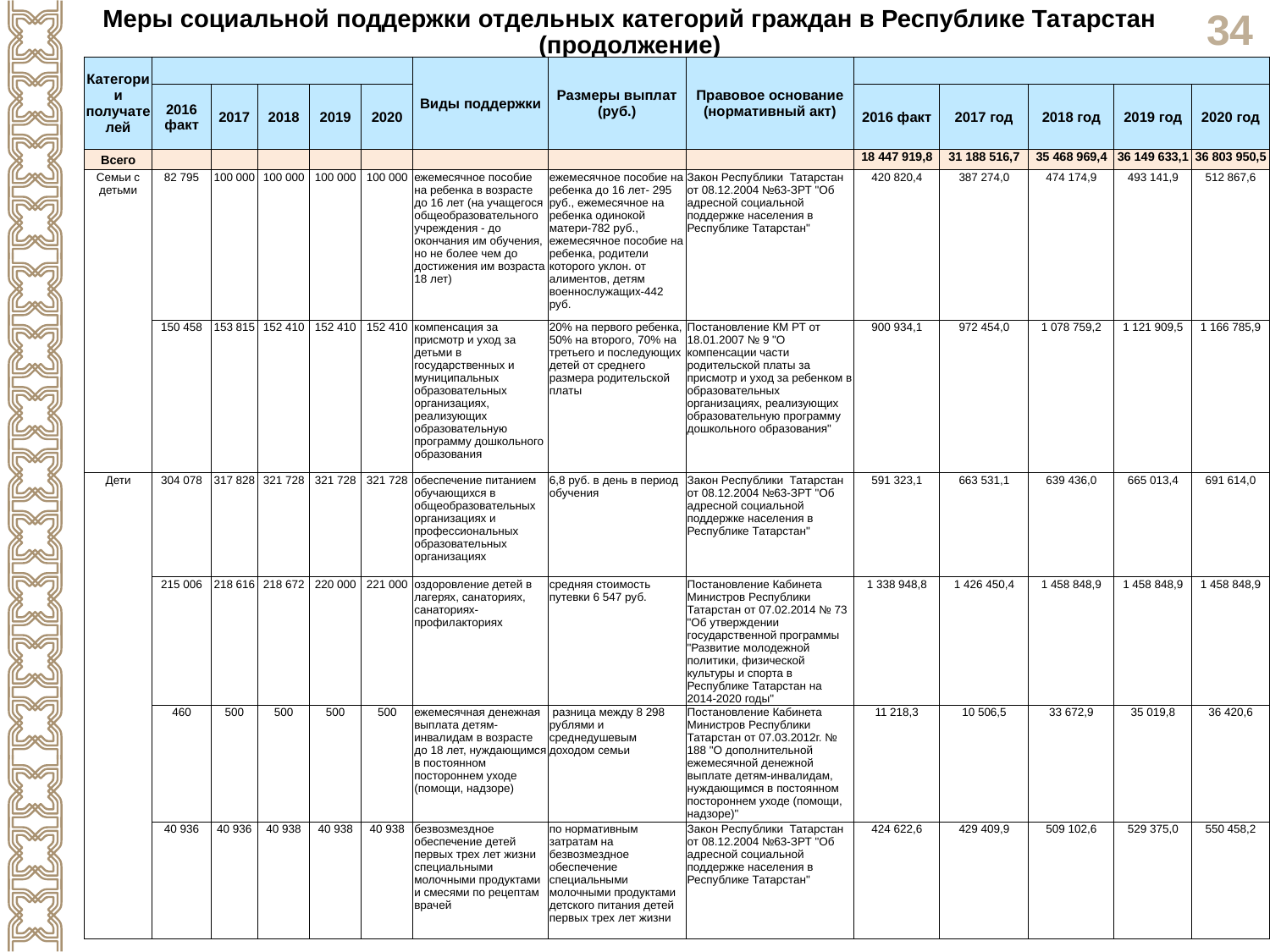

Меры социальной поддержки отдельных категорий граждан в Республике Татарстан
(продолжение)
| Категории получателей |  |  |  |  |  | Виды поддержки | Размеры выплат (руб.) | Правовое основание (нормативный акт) |  |  |  |  |  |
| --- | --- | --- | --- | --- | --- | --- | --- | --- | --- | --- | --- | --- | --- |
|  | 2016 факт | 2017 | 2018 | 2019 | 2020 |  |  |  | 2016 факт | 2017 год | 2018 год | 2019 год | 2020 год |
| Всего |  |  |  |  |  |  |  |  | 18 447 919,8 | 31 188 516,7 | 35 468 969,4 | 36 149 633,1 | 36 803 950,5 |
| Семьи с детьми | 82 795 | 100 000 | 100 000 | 100 000 | 100 000 | ежемесячное пособие на ребенка в возрасте до 16 лет (на учащегося общеобразовательного учреждения - до окончания им обучения, но не более чем до достижения им возраста 18 лет) | ежемесячное пособие на ребенка до 16 лет- 295 руб., ежемесячное на ребенка одинокой матери-782 руб., ежемесячное пособие на ребенка, родители которого уклон. от алиментов, детям военнослужащих-442 руб. | Закон Республики Татарстан от 08.12.2004 №63-ЗРТ "Об адресной социальной поддержке населения в Республике Татарстан" | 420 820,4 | 387 274,0 | 474 174,9 | 493 141,9 | 512 867,6 |
|  | 150 458 | 153 815 | 152 410 | 152 410 | 152 410 | компенсация за присмотр и уход за детьми в государственных и муниципальных образовательных организациях, реализующих образовательную программу дошкольного образования | 20% на первого ребенка, 50% на второго, 70% на третьего и последующих детей от среднего размера родительской платы | Постановление КМ РТ от 18.01.2007 № 9 "О компенсации части родительской платы за присмотр и уход за ребенком в образовательных организациях, реализующих образовательную программу дошкольного образования" | 900 934,1 | 972 454,0 | 1 078 759,2 | 1 121 909,5 | 1 166 785,9 |
| Дети | 304 078 | 317 828 | 321 728 | 321 728 | 321 728 | обеспечение питанием обучающихся в общеобразовательных организациях и профессиональных образовательных организациях | 6,8 руб. в день в период обучения | Закон Республики Татарстан от 08.12.2004 №63-ЗРТ "Об адресной социальной поддержке населения в Республике Татарстан" | 591 323,1 | 663 531,1 | 639 436,0 | 665 013,4 | 691 614,0 |
|  | 215 006 | 218 616 | 218 672 | 220 000 | 221 000 | оздоровление детей в лагерях, санаториях, санаториях-профилакториях | средняя стоимость путевки 6 547 руб. | Постановление Кабинета Министров Республики Татарстан от 07.02.2014 № 73 "Об утверждении государственной программы "Развитие молодежной политики, физической культуры и спорта в Республике Татарстан на 2014-2020 годы" | 1 338 948,8 | 1 426 450,4 | 1 458 848,9 | 1 458 848,9 | 1 458 848,9 |
|  | 460 | 500 | 500 | 500 | 500 | ежемесячная денежная выплата детям-инвалидам в возрасте до 18 лет, нуждающимся в постоянном постороннем уходе (помощи, надзоре) | разница между 8 298 рублями и среднедушевым доходом семьи | Постановление Кабинета Министров Республики Татарстан от 07.03.2012г. № 188 "О дополнительной ежемесячной денежной выплате детям-инвалидам, нуждающимся в постоянном постороннем уходе (помощи, надзоре)" | 11 218,3 | 10 506,5 | 33 672,9 | 35 019,8 | 36 420,6 |
|  | 40 936 | 40 936 | 40 938 | 40 938 | 40 938 | безвозмездное обеспечение детей первых трех лет жизни специальными молочными продуктами и смесями по рецептам врачей | по нормативным затратам на безвозмездное обеспечение специальными молочными продуктами детского питания детей первых трех лет жизни | Закон Республики Татарстан от 08.12.2004 №63-ЗРТ "Об адресной социальной поддержке населения в Республике Татарстан" | 424 622,6 | 429 409,9 | 509 102,6 | 529 375,0 | 550 458,2 |